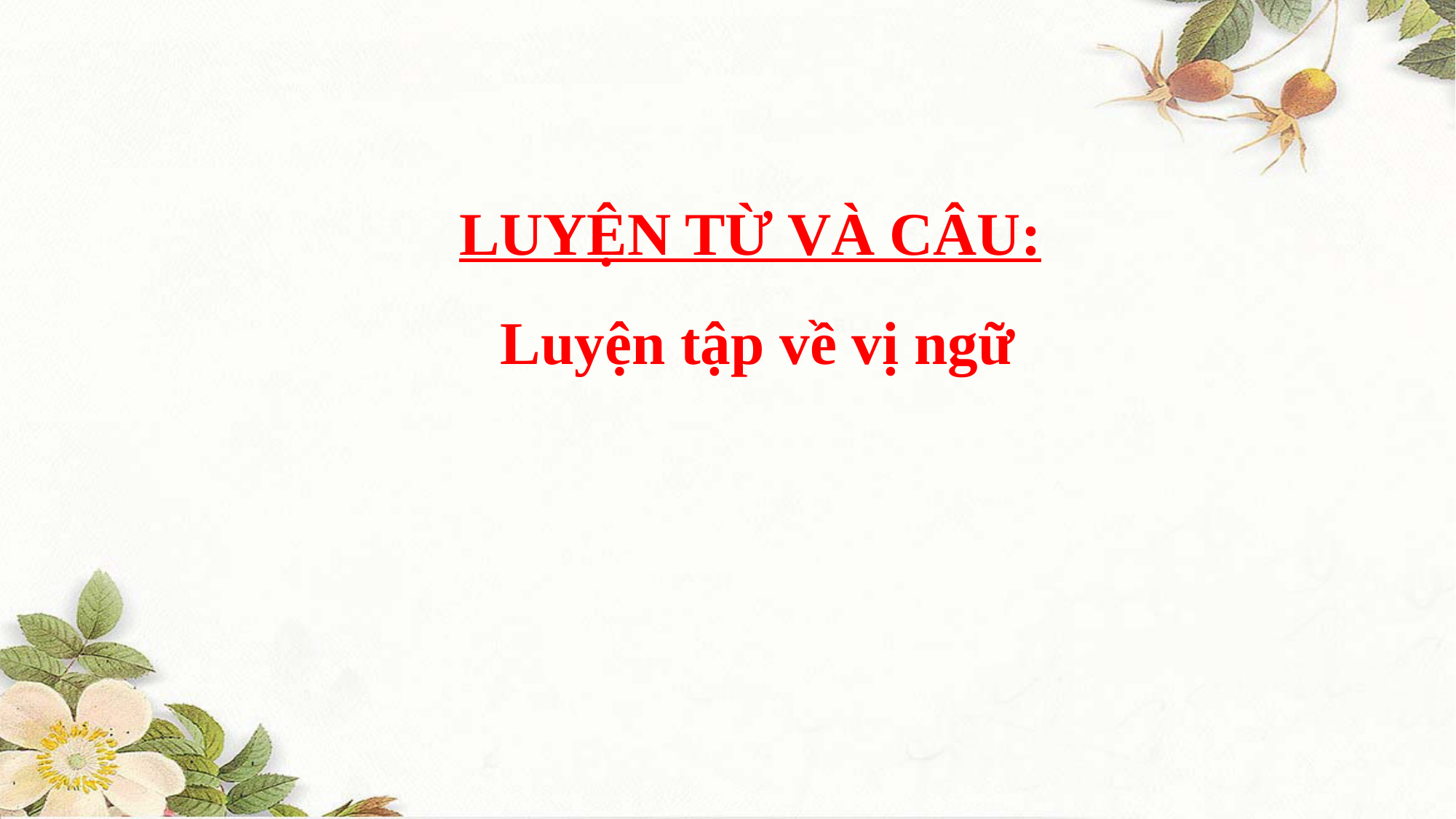

LUYỆN TỪ VÀ CÂU:
Luyện tập về vị ngữ